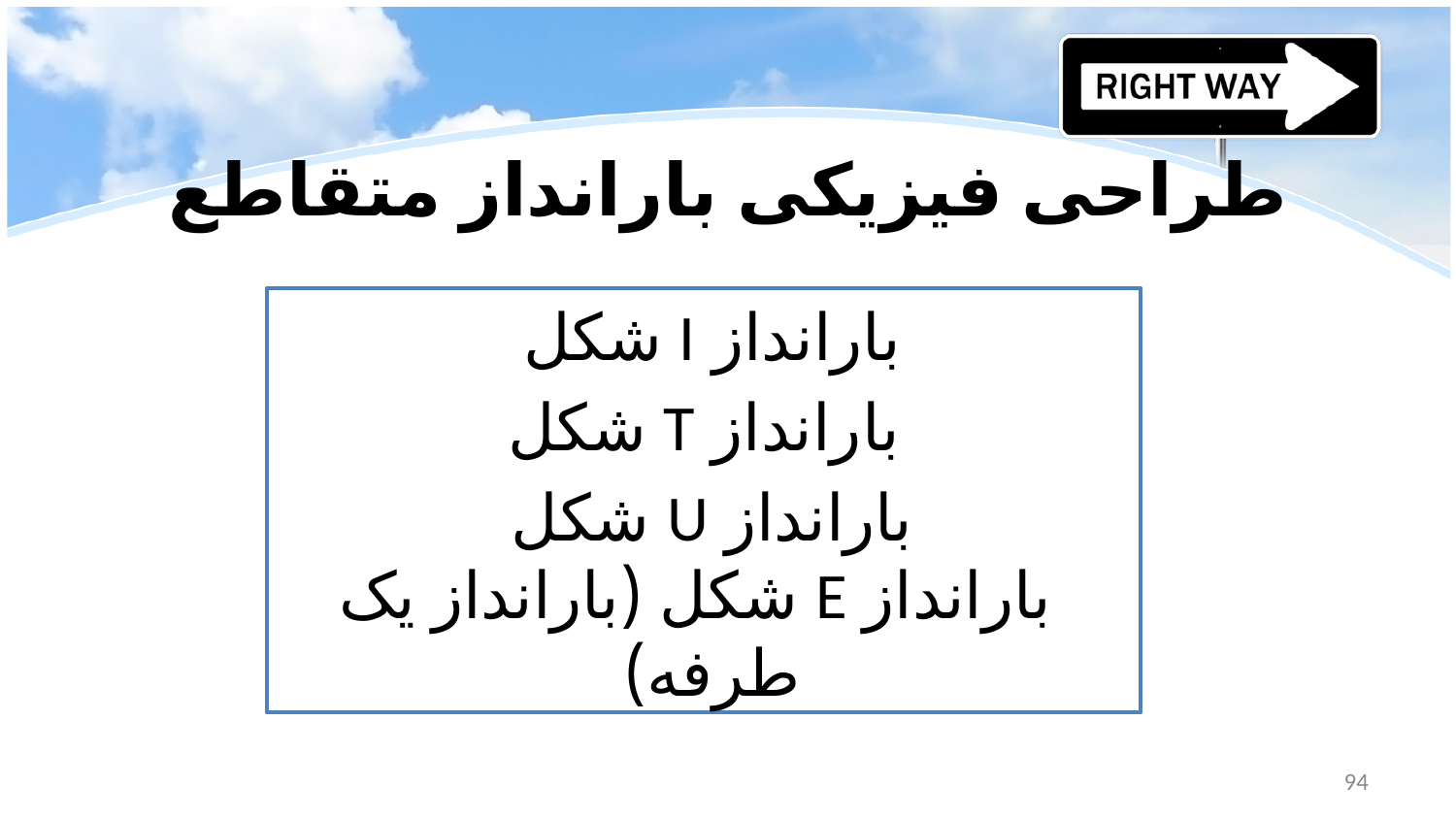

# طراحی فیزیکی بارانداز متقاطع
بارانداز I شکل
بارانداز T شکل
بارانداز U شکل 
 بارانداز E شکل (بارانداز یک طرفه)
94